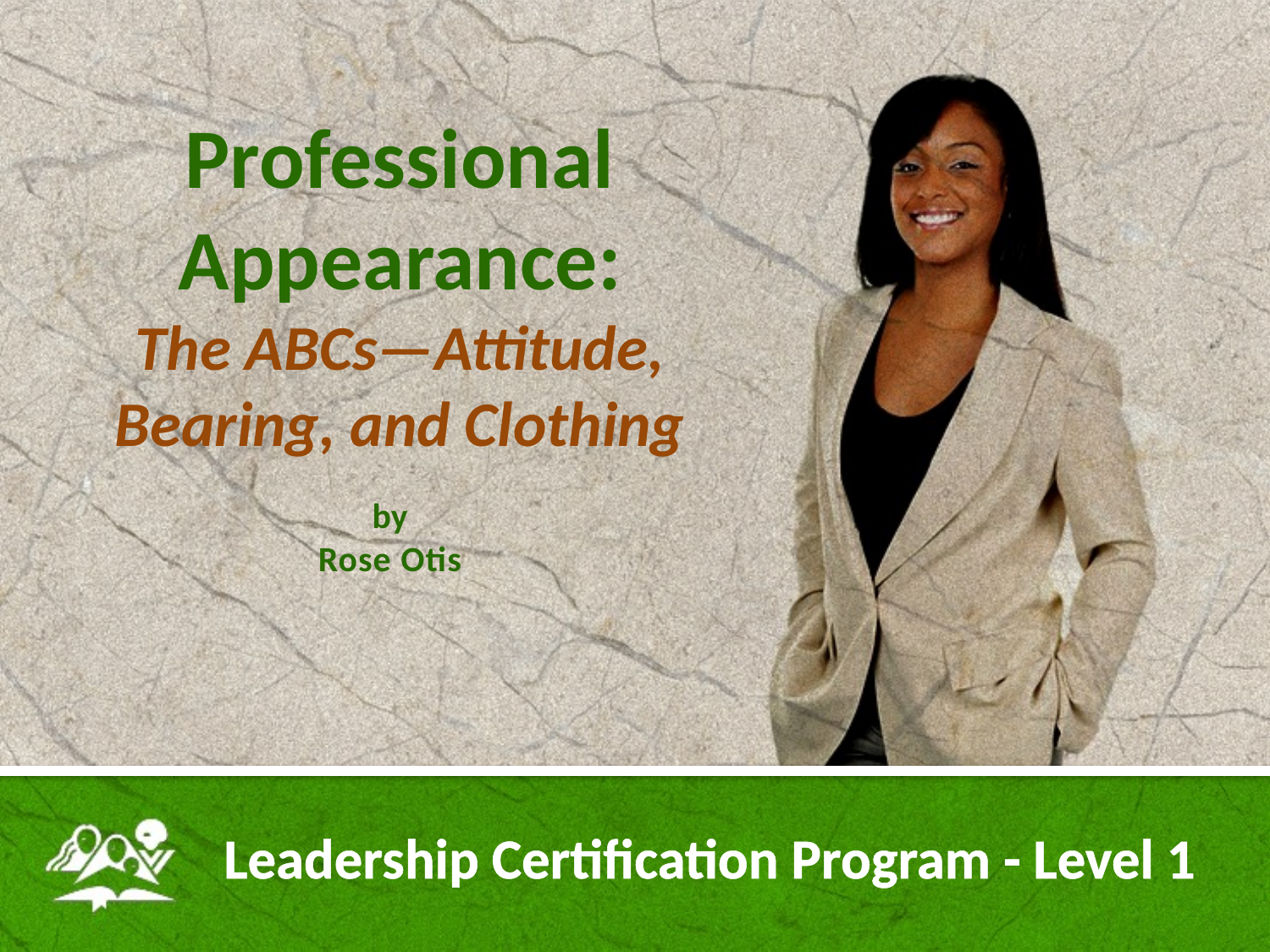

# Professional Appearance: The ABCs—Attitude, Bearing, and Clothing
by
Rose Otis

Leadership Certification Program - Level 1